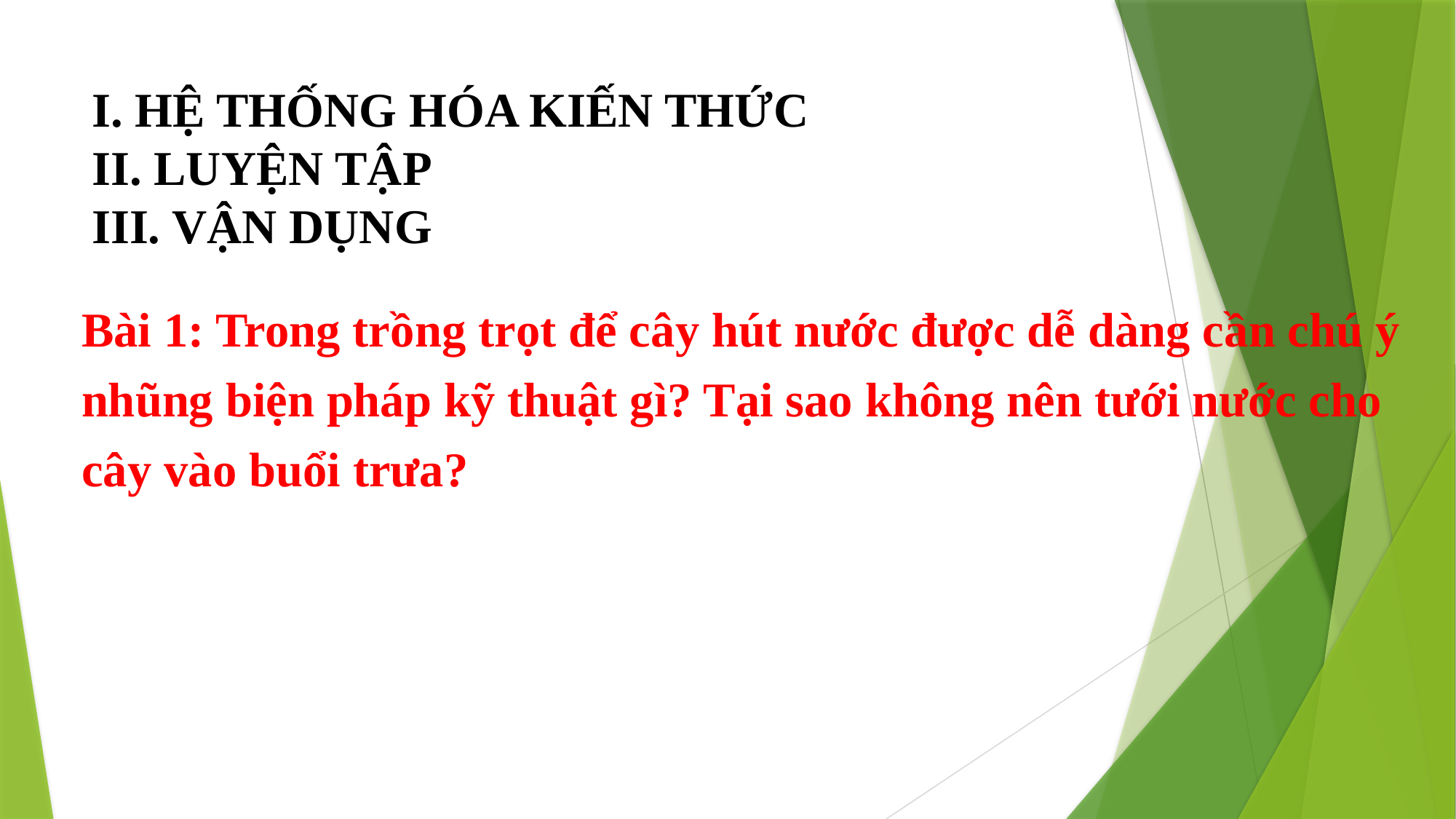

# I. HỆ THỐNG HÓA KIẾN THỨC II. LUYỆN TẬP III. VẬN DỤNG
Bài 1: Trong trồng trọt để cây hút nước được dễ dàng cần chú ý nhũng biện pháp kỹ thuật gì? Tại sao không nên tưới nước cho cây vào buổi trưa?